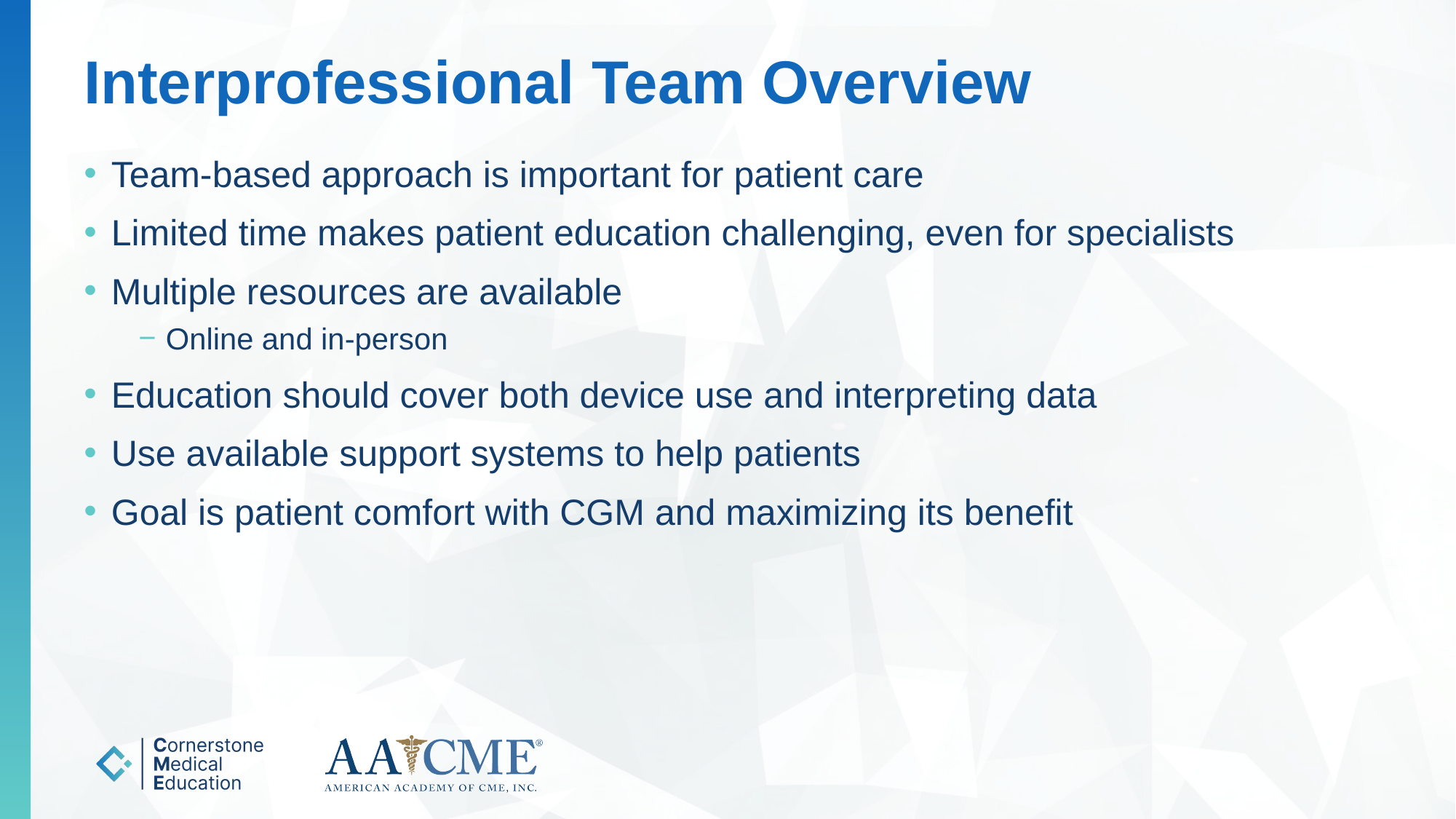

# Interprofessional Team Overview
Team-based approach is important for patient care
Limited time makes patient education challenging, even for specialists
Multiple resources are available
Online and in-person
Education should cover both device use and interpreting data
Use available support systems to help patients
Goal is patient comfort with CGM and maximizing its benefit